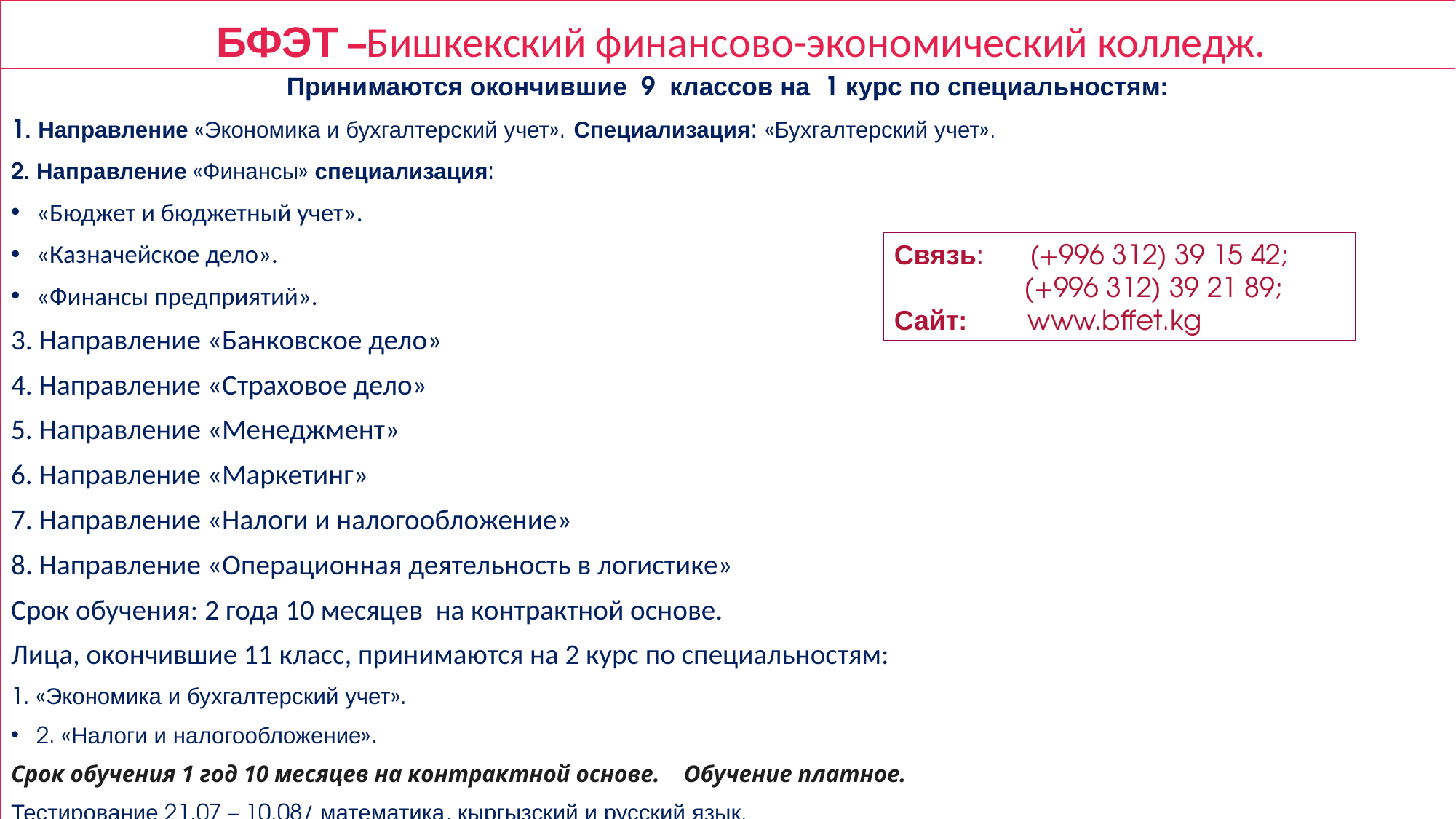

# БФЭТ –Бишкекский финансово-экономический колледж.
Принимаются окончившие  9  классов на  1 курс по специальностям:
1. Направление «Экономика и бухгалтерский учет». Специализация: «Бухгалтерский учет».
Направление «Финансы» специализация:
«Бюджет и бюджетный учет».
«Казначейское дело».
«Финансы предприятий».
3. Направление «Банковское дело»
4. Направление «Страховое дело»
5. Направление «Менеджмент»
6. Направление «Маркетинг»
7. Направление «Налоги и налогообложение»
8. Направление «Операционная деятельность в логистике»
Срок обучения: 2 года 10 месяцев  на контрактной основе.
Лица, окончившие 11 класс, принимаются на 2 курс по специальностям:
1. «Экономика и бухгалтерский учет».
2. «Налоги и налогообложение».
Срок обучения 1 год 10 месяцев на контрактной основе.    Обучение платное.
Тестирование 21.07 – 10.08/ математика, кыргызский и русский язык.

Связь:      (+996 312) 39 15 42;
                 (+996 312) 39 21 89;
Сайт:        www.bffet.kg